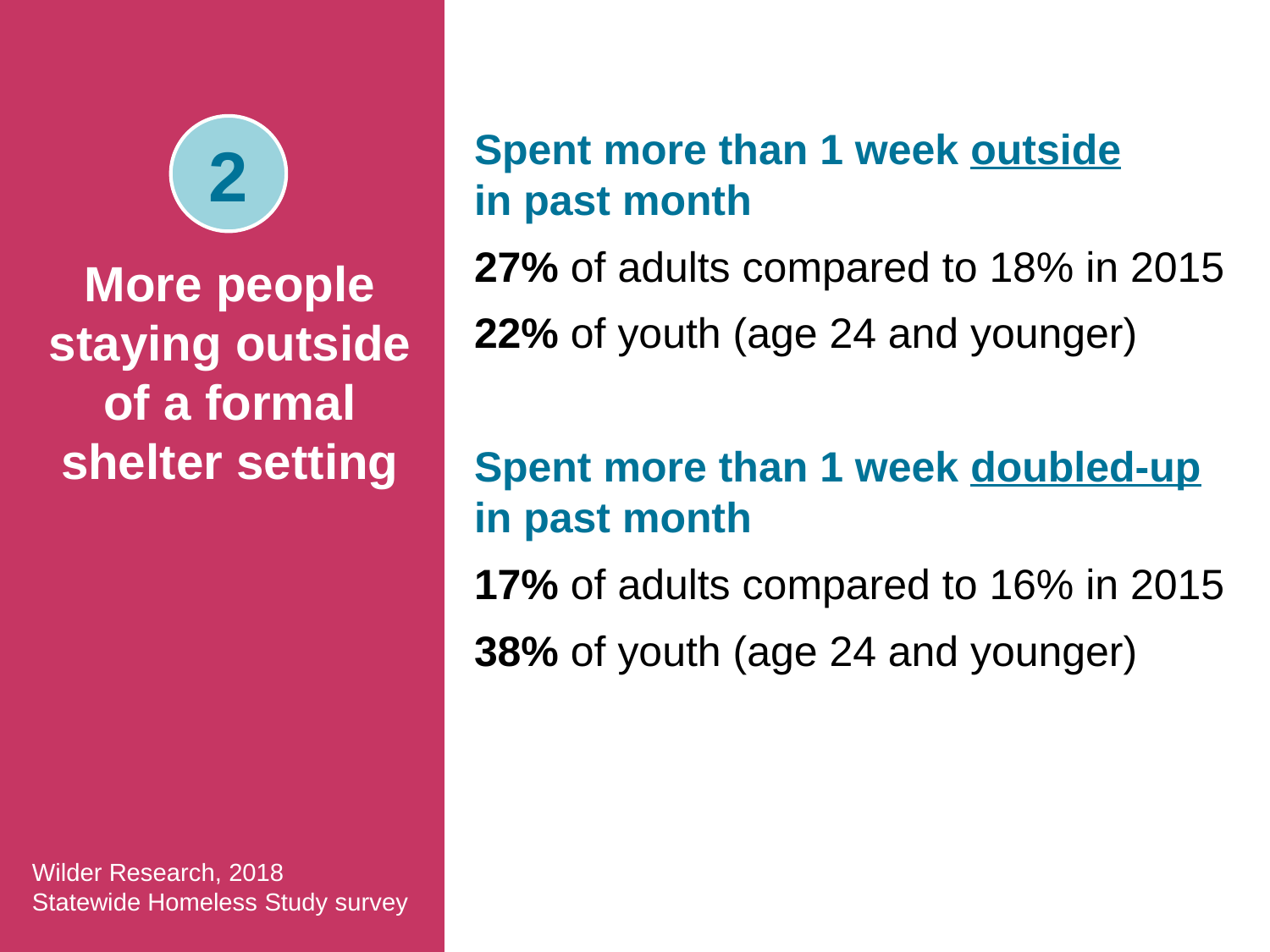

2
Spent more than 1 week outside
in past month
27% of adults compared to 18% in 2015
22% of youth (age 24 and younger)

Spent more than 1 week doubled-up in past month
17% of adults compared to 16% in 2015
38% of youth (age 24 and younger)

More people staying outside of a formal shelter setting
Wilder Research, 2018
Statewide Homeless Study survey